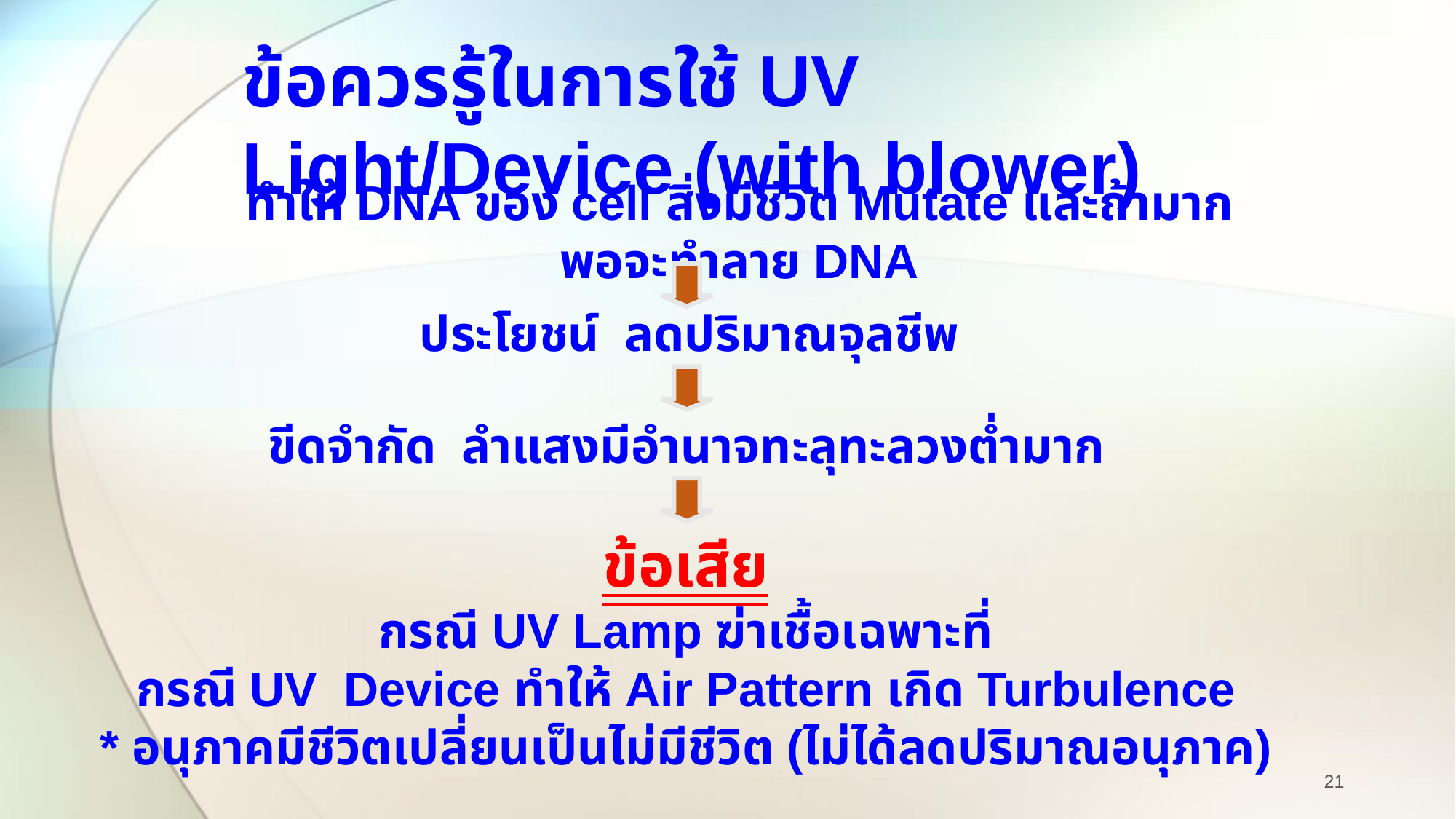

ข้อควรรู้ในการใช้ UV Light/Device (with blower)
ทำให้ DNA ของ cell สิ่งมีชีวิต Mutate และถ้ามากพอจะทำลาย DNA

ประโยชน์  ลดปริมาณจุลชีพ

ขีดจำกัด  ลำแสงมีอำนาจทะลุทะลวงต่ำมาก

ข้อเสีย
กรณี UV Lamp ฆ่าเชื้อเฉพาะที่
กรณี UV  Device ทำให้ Air Pattern เกิด Turbulence
* อนุภาคมีชีวิตเปลี่ยนเป็นไม่มีชีวิต (ไม่ได้ลดปริมาณอนุภาค)
21